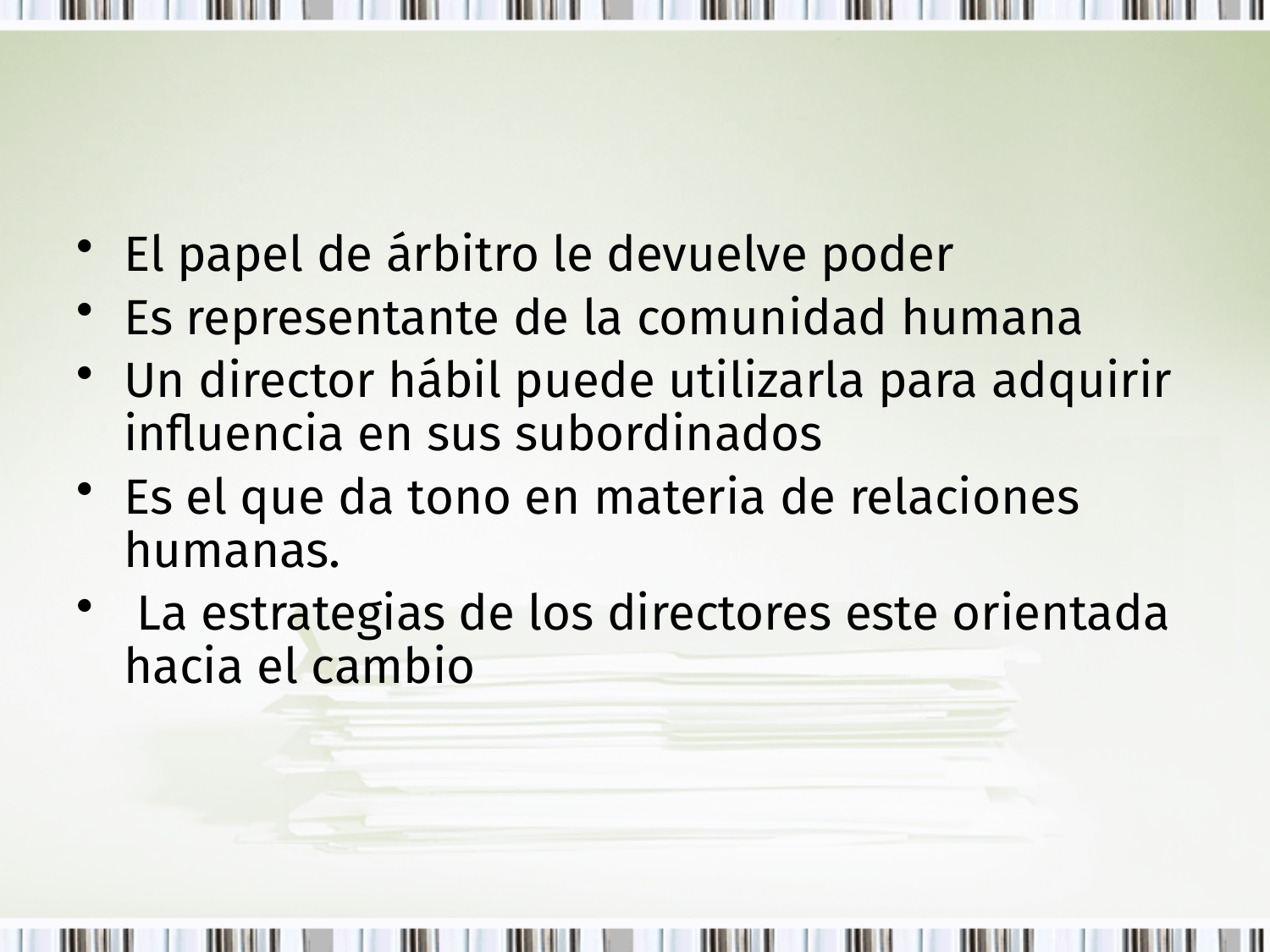

El papel de árbitro le devuelve poder
Es representante de la comunidad humana
Un director hábil puede utilizarla para adquirir influencia en sus subordinados
Es el que da tono en materia de relaciones humanas.
 La estrategias de los directores este orientada hacia el cambio